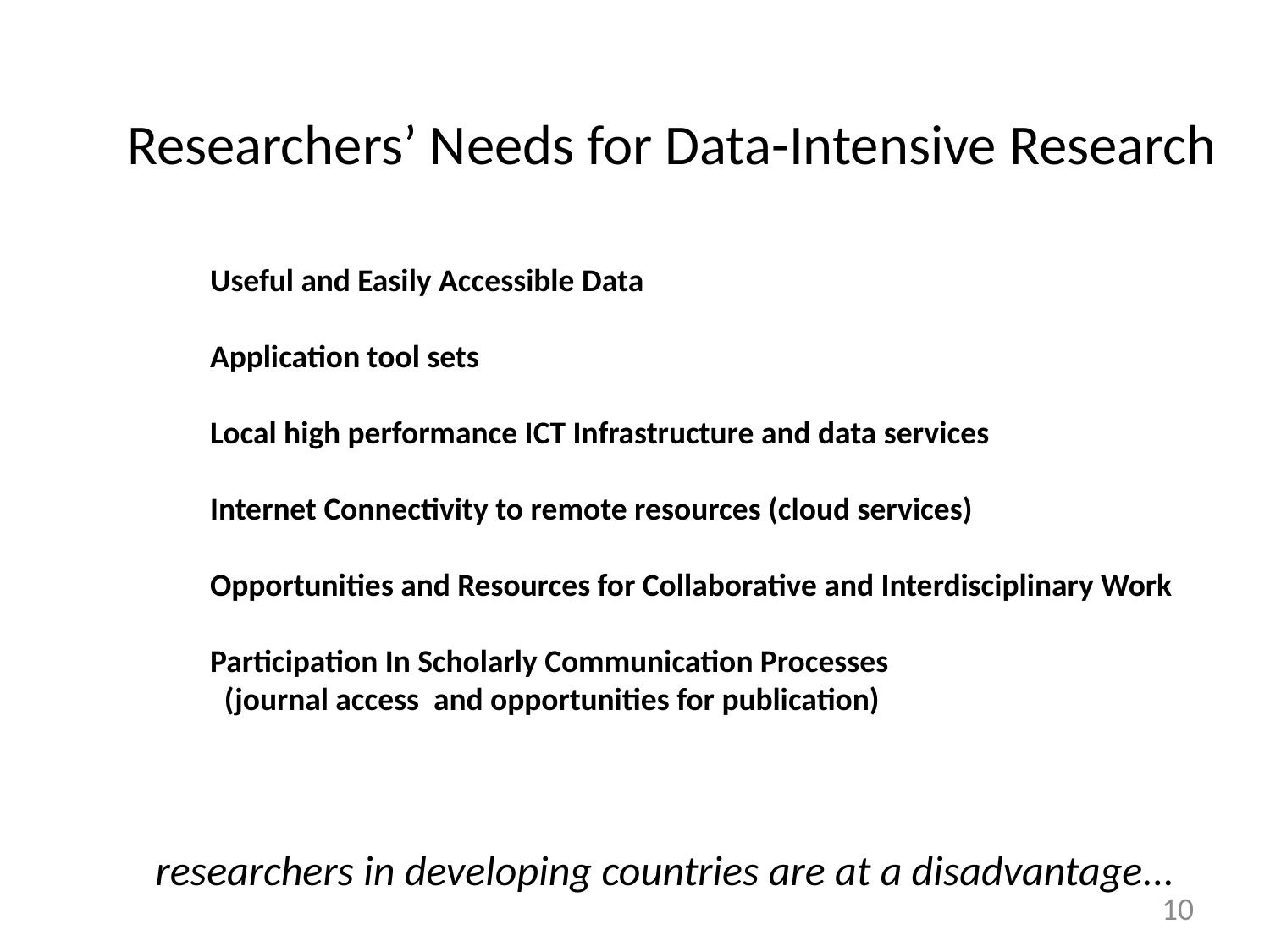

Researchers’ Needs for Data-Intensive Research
Useful and Easily Accessible Data

Application tool sets

Local high performance ICT Infrastructure and data services

Internet Connectivity to remote resources (cloud services)

Opportunities and Resources for Collaborative and Interdisciplinary Work

Participation In Scholarly Communication Processes
  (journal access  and opportunities for publication)
researchers in developing countries are at a disadvantage...
10